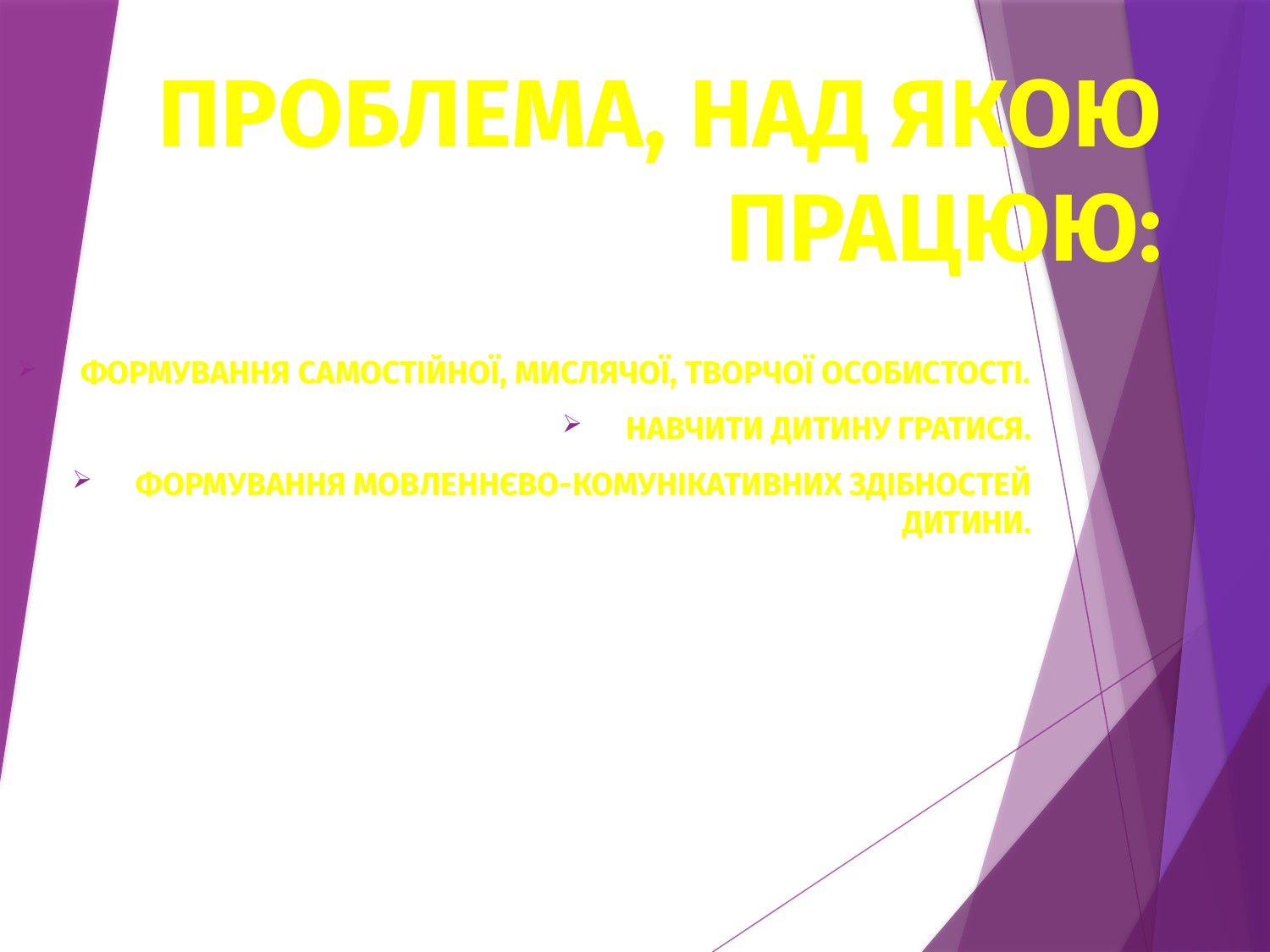

# Проблема, над якою працюю:
Формування самостійної, мислячої, творчої особистості.
Навчити дитину гратися.
Формування мовленнєво-комунікативних здібностей дитини.